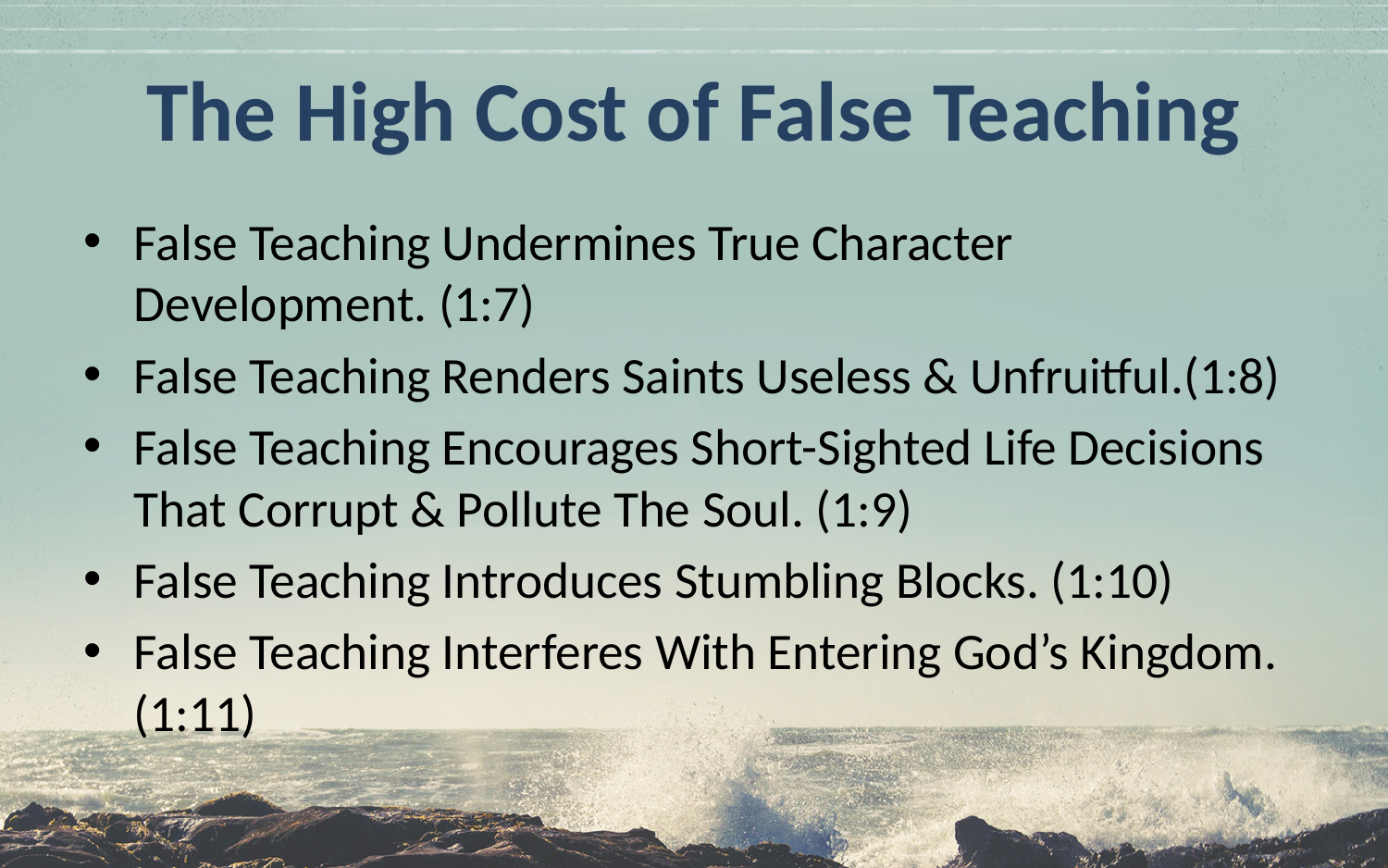

# The High Cost of False Teaching
False Teaching Undermines True Character Development. (1:7)
False Teaching Renders Saints Useless & Unfruitful.(1:8)
False Teaching Encourages Short-Sighted Life Decisions That Corrupt & Pollute The Soul. (1:9)
False Teaching Introduces Stumbling Blocks. (1:10)
False Teaching Interferes With Entering God’s Kingdom. (1:11)